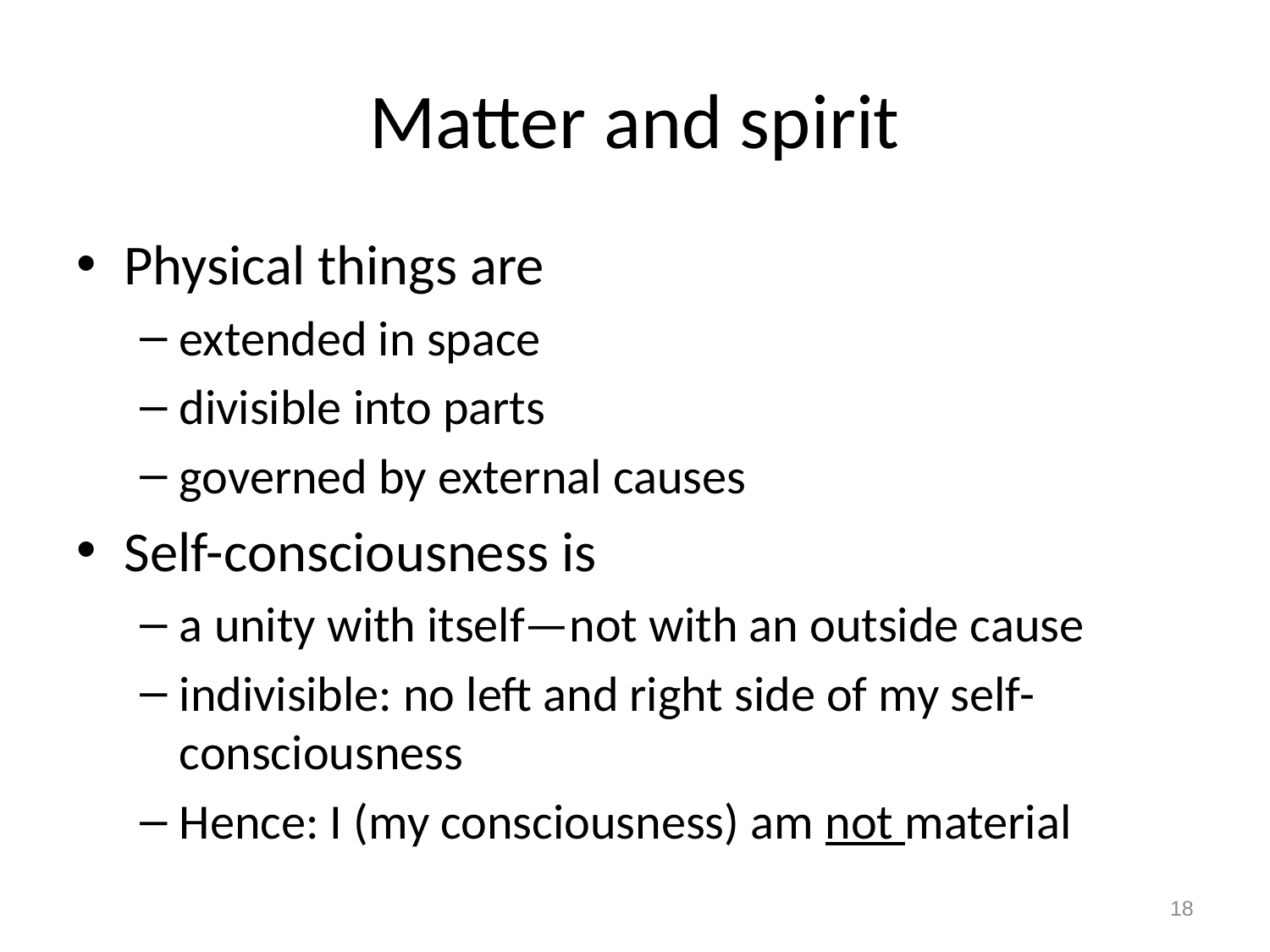

# Matter and spirit
Physical things are
extended in space
divisible into parts
governed by external causes
Self-consciousness is
a unity with itself—not with an outside cause
indivisible: no left and right side of my self-consciousness
Hence: I (my consciousness) am not material
18